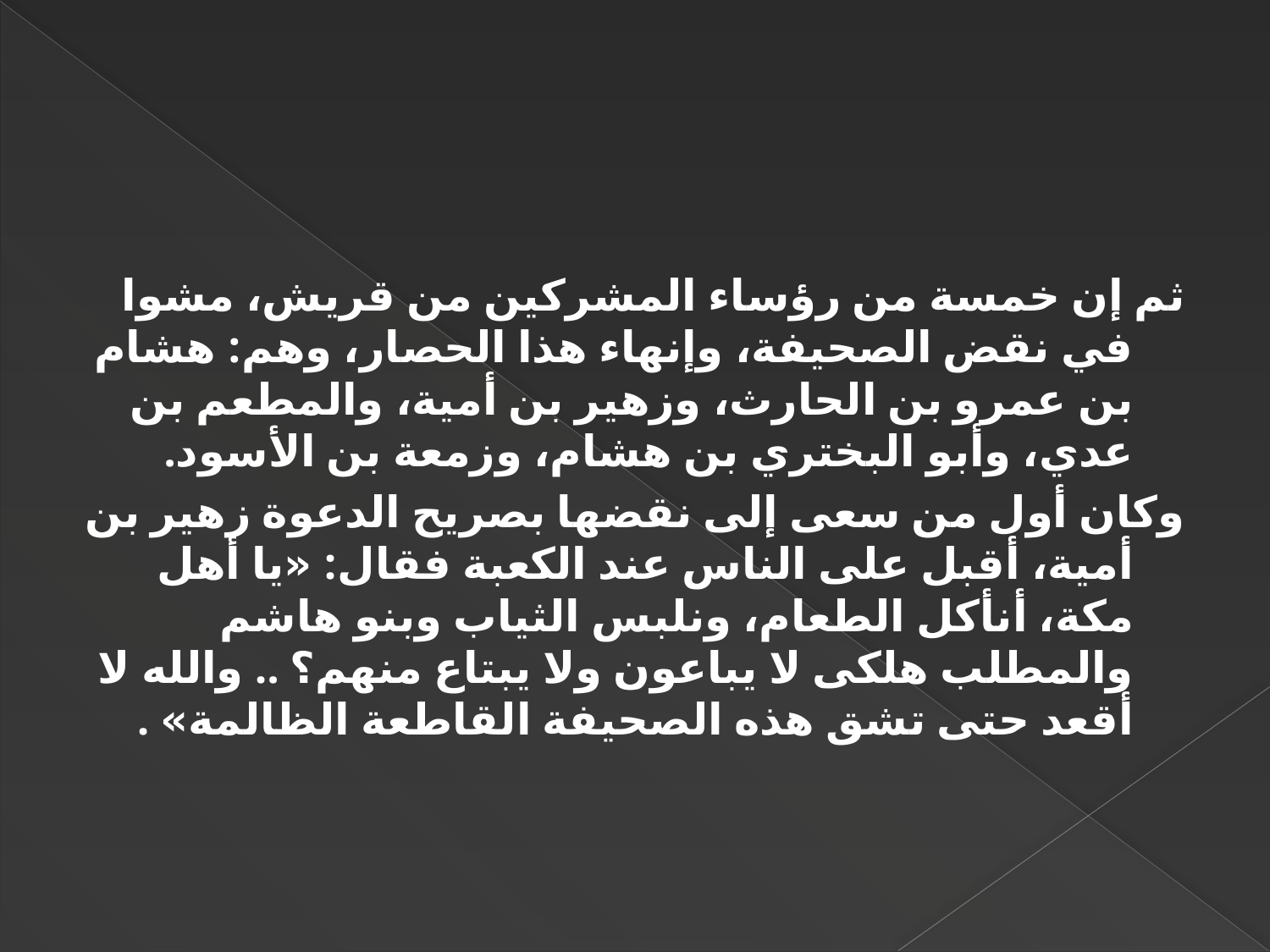

#
ثم إن خمسة من رؤساء المشركين من قريش، مشوا في نقض الصحيفة، وإنهاء هذا الحصار، وهم: هشام بن عمرو بن الحارث، وزهير بن أمية، والمطعم بن عدي، وأبو البختري بن هشام، وزمعة بن الأسود.
وكان أول من سعى إلى نقضها بصريح الدعوة زهير بن أمية، أقبل على الناس عند الكعبة فقال: «يا أهل مكة، أنأكل الطعام، ونلبس الثياب وبنو هاشم والمطلب هلكى لا يباعون ولا يبتاع منهم؟ .. والله لا أقعد حتى تشق هذه الصحيفة القاطعة الظالمة» .